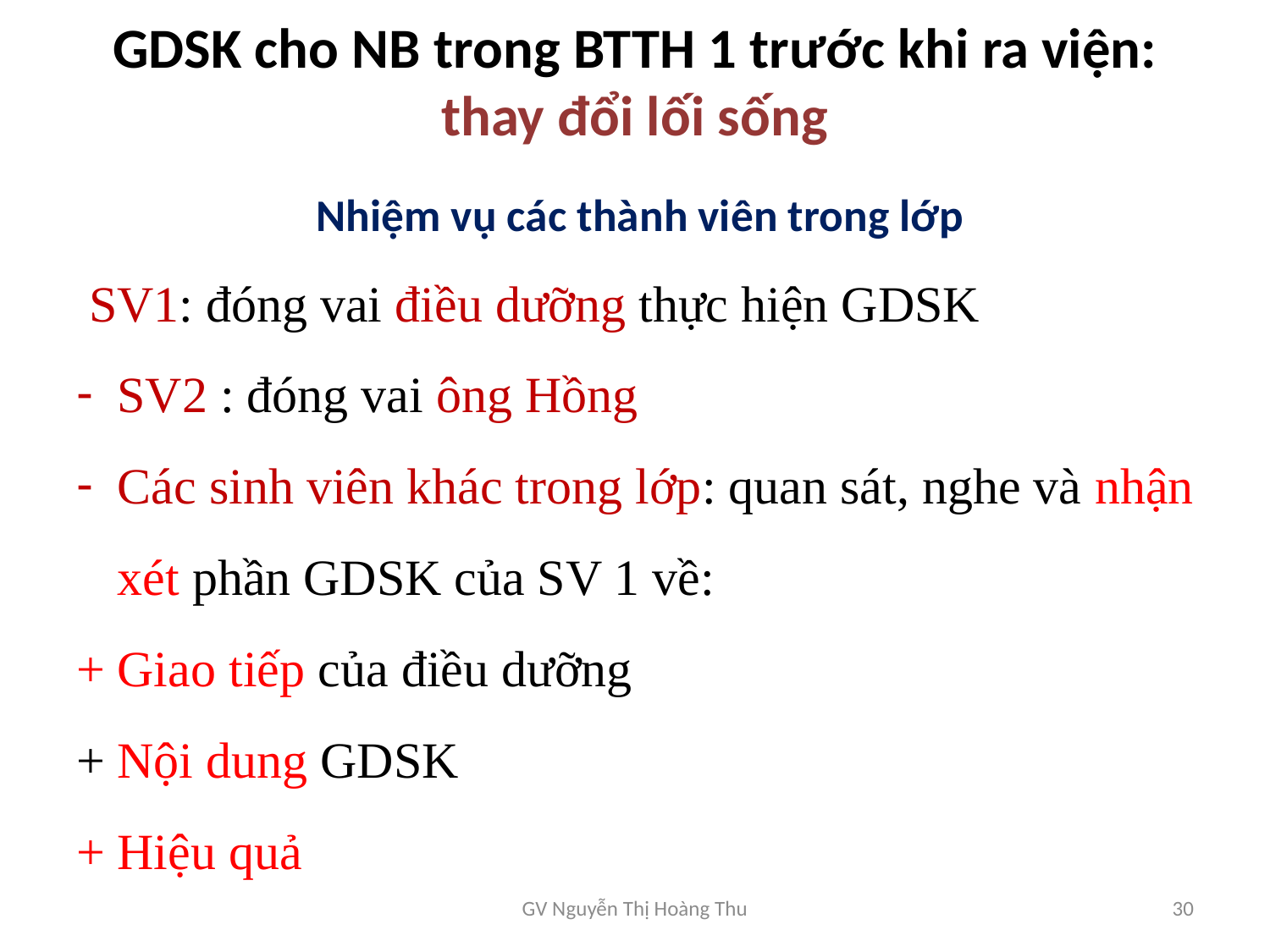

# GDSK cho NB trong BTTH 1 trước khi ra viện: thay đổi lối sống
Nhiệm vụ các thành viên trong lớp
 SV1: đóng vai điều dưỡng thực hiện GDSK
SV2 : đóng vai ông Hồng
Các sinh viên khác trong lớp: quan sát, nghe và nhận xét phần GDSK của SV 1 về:
+ Giao tiếp của điều dưỡng
+ Nội dung GDSK
+ Hiệu quả
GV Nguyễn Thị Hoàng Thu
30